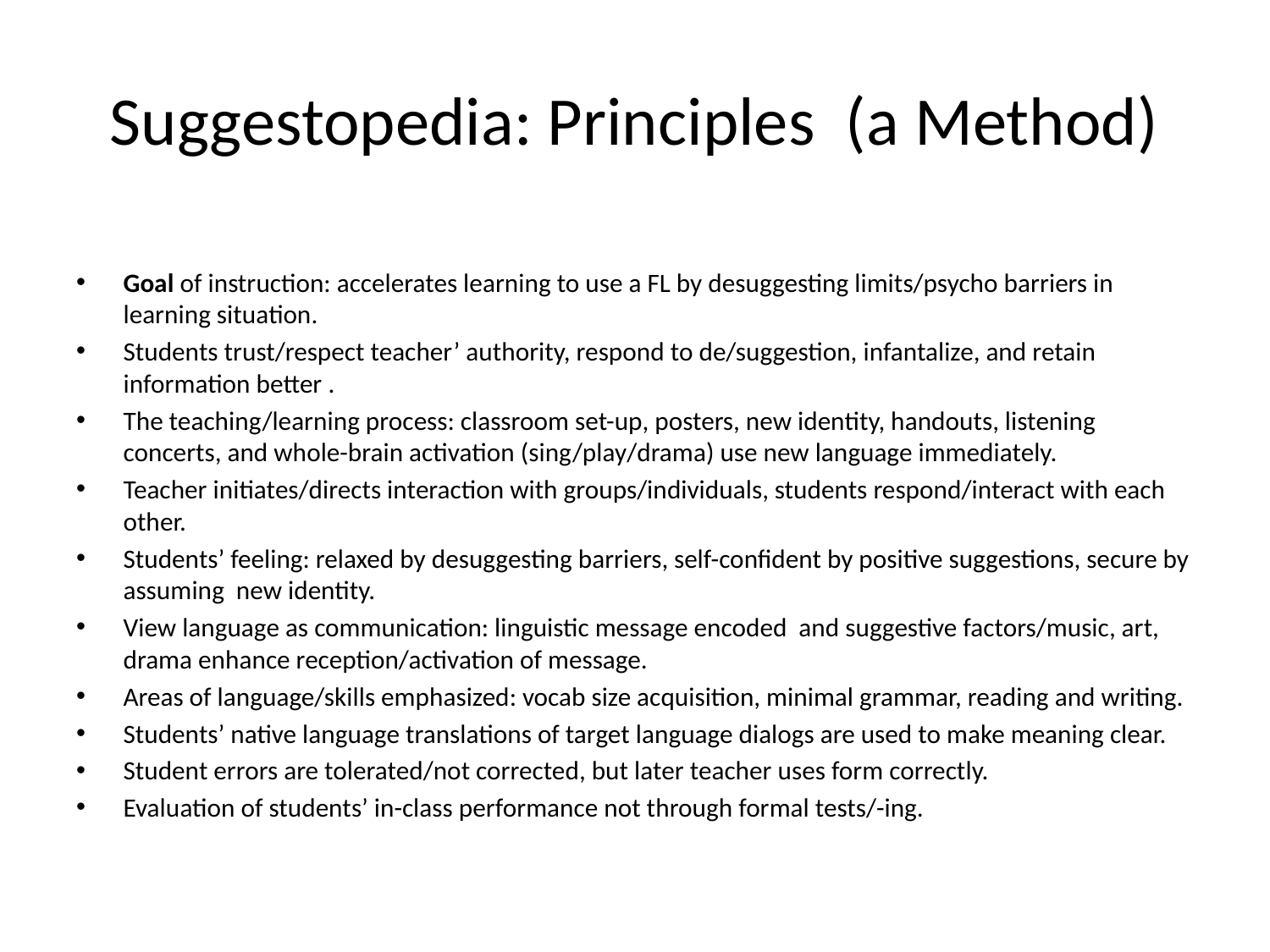

# Suggestopedia: Principles  (a Method)

Goal of instruction: accelerates learning to use a FL by desuggesting limits/psycho barriers in learning situation.
Students trust/respect teacher’ authority, respond to de/suggestion, infantalize, and retain information better .
The teaching/learning process: classroom set-up, posters, new identity, handouts, listening concerts, and whole-brain activation (sing/play/drama) use new language immediately.
Teacher initiates/directs interaction with groups/individuals, students respond/interact with each other.
Students’ feeling: relaxed by desuggesting barriers, self-confident by positive suggestions, secure by assuming  new identity.
View language as communication: linguistic message encoded  and suggestive factors/music, art, drama enhance reception/activation of message.
Areas of language/skills emphasized: vocab size acquisition, minimal grammar, reading and writing.
Students’ native language translations of target language dialogs are used to make meaning clear.
Student errors are tolerated/not corrected, but later teacher uses form correctly.
Evaluation of students’ in-class performance not through formal tests/-ing.